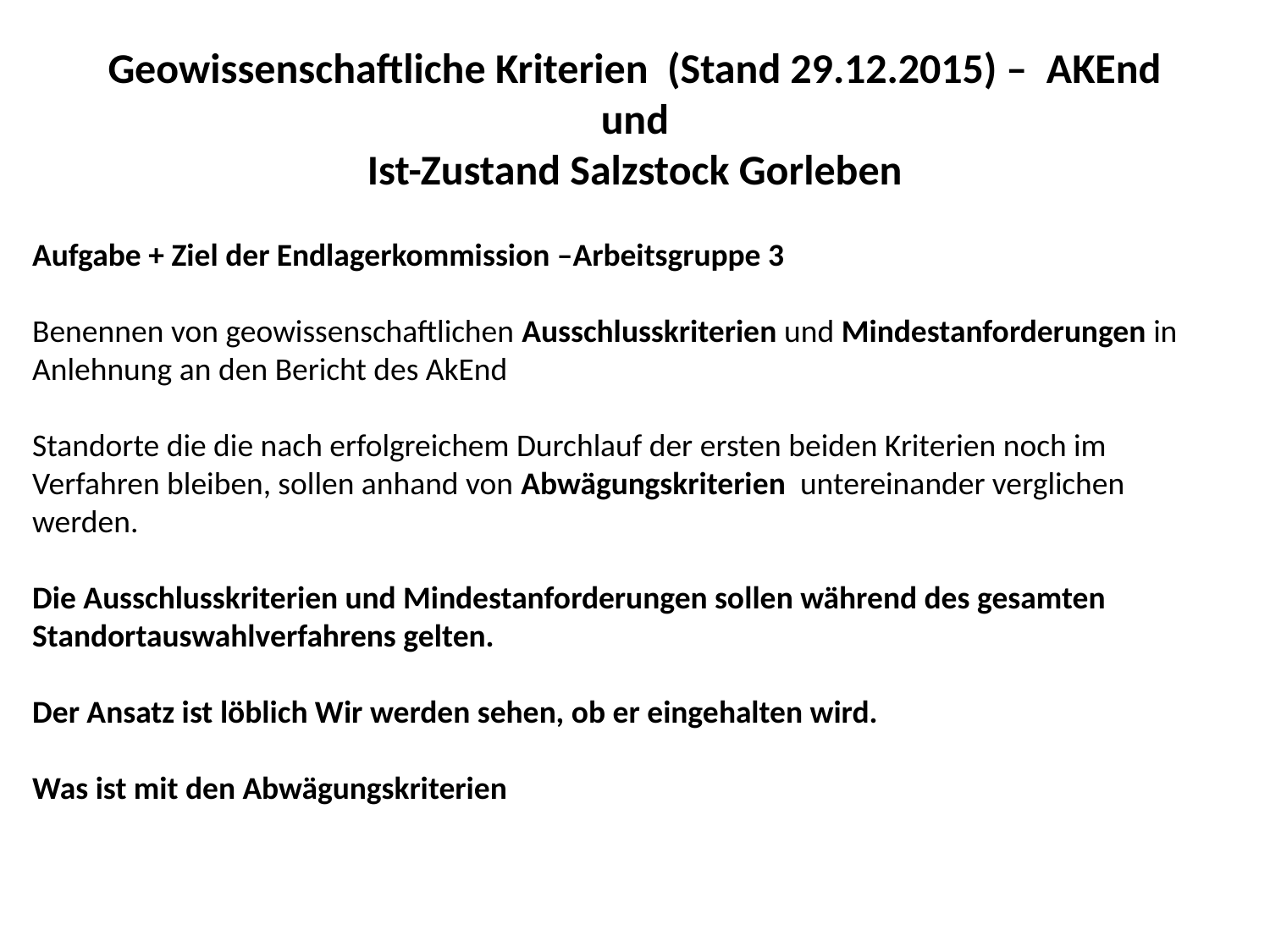

# Geowissenschaftliche Kriterien  (Stand 29.12.2015) –  AKEnd und Ist-Zustand Salzstock Gorleben
Aufgabe + Ziel der Endlagerkommission –Arbeitsgruppe 3

Benennen von geowissenschaftlichen Ausschlusskriterien und Mindestanforderungen in Anlehnung an den Bericht des AkEnd

Standorte die die nach erfolgreichem Durchlauf der ersten beiden Kriterien noch im Verfahren bleiben, sollen anhand von Abwägungskriterien  untereinander verglichen werden.

Die Ausschlusskriterien und Mindestanforderungen sollen während des gesamten Standortauswahlverfahrens gelten.

Der Ansatz ist löblich Wir werden sehen, ob er eingehalten wird.

Was ist mit den Abwägungskriterien